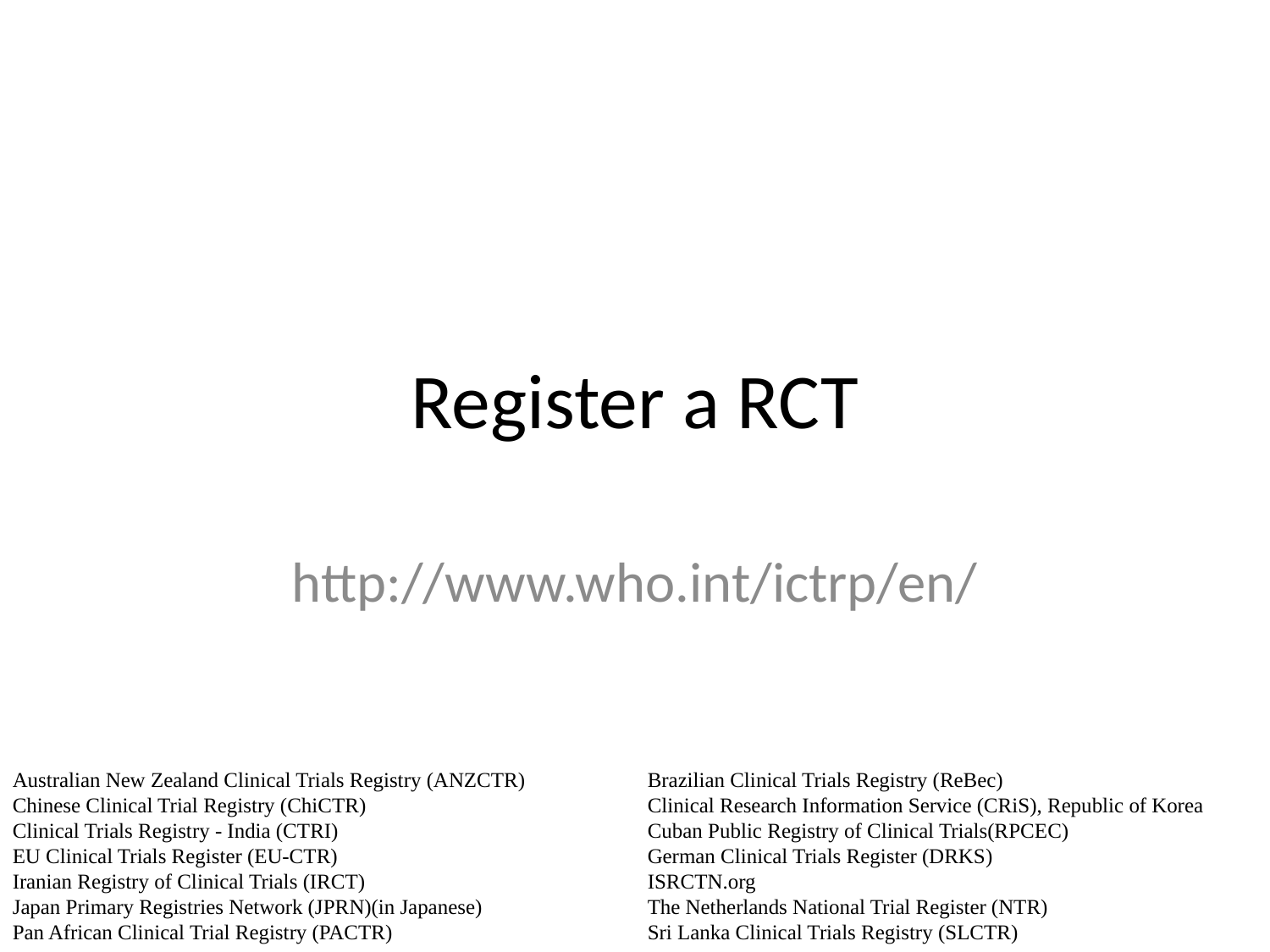

# Register a RCT
http://www.who.int/ictrp/en/
Australian New Zealand Clinical Trials Registry (ANZCTR) 	Brazilian Clinical Trials Registry (ReBec)
Chinese Clinical Trial Registry (ChiCTR)   			Clinical Research Information Service (CRiS), Republic of Korea
Clinical Trials Registry - India (CTRI) 			Cuban Public Registry of Clinical Trials(RPCEC)
EU Clinical Trials Register (EU-CTR)			German Clinical Trials Register (DRKS)
Iranian Registry of Clinical Trials (IRCT)			ISRCTN.org
Japan Primary Registries Network (JPRN)(in Japanese)   		The Netherlands National Trial Register (NTR)
Pan African Clinical Trial Registry (PACTR)    		Sri Lanka Clinical Trials Registry (SLCTR)